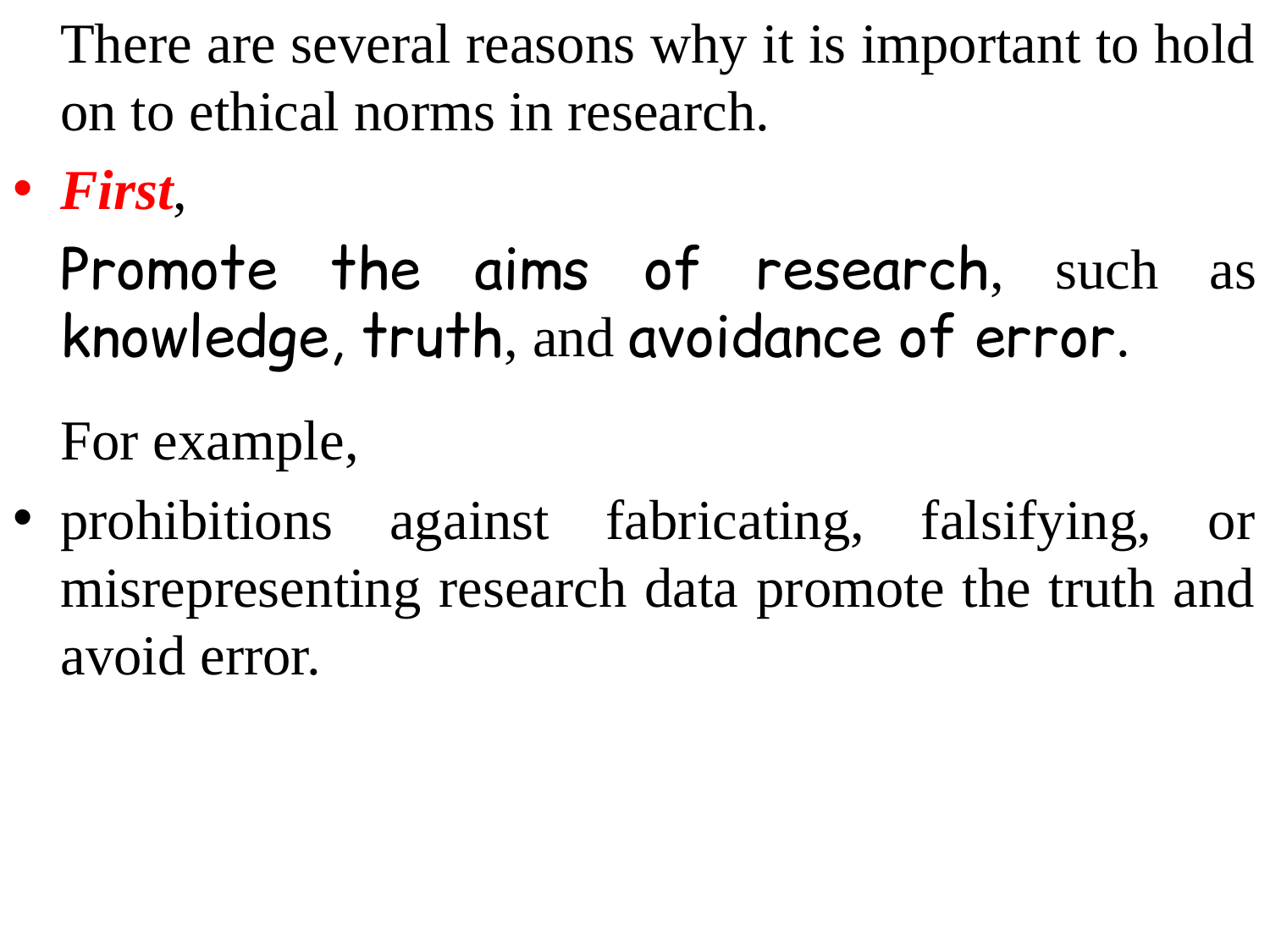

There are several reasons why it is important to hold on to ethical norms in research.
First,
	Promote the aims of research, such as knowledge, truth, and avoidance of error.

	For example,
prohibitions against fabricating, falsifying, or misrepresenting research data promote the truth and avoid error.